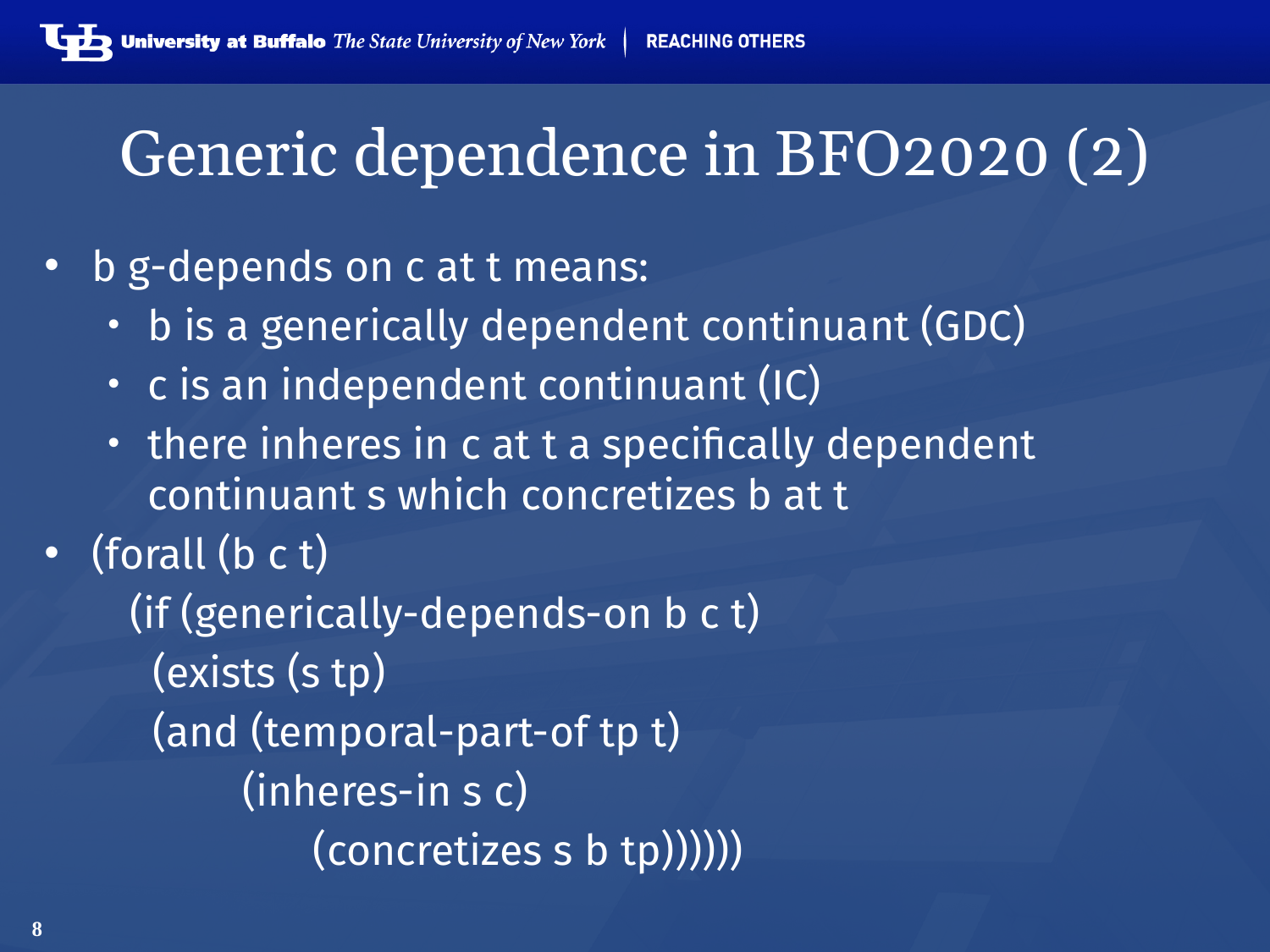

# Generic dependence in BFO2020 (2)
b g-depends on c at t means:
b is a generically dependent continuant (GDC)
c is an independent continuant (IC)
there inheres in c at t a specifically dependent continuant s which concretizes b at t
(forall (b c t)
  (if (generically-depends-on b c t)
    (exists (s tp)
    (and (temporal-part-of tp t)
            (inheres-in s c)
  	       (concretizes s b tp))))))
8